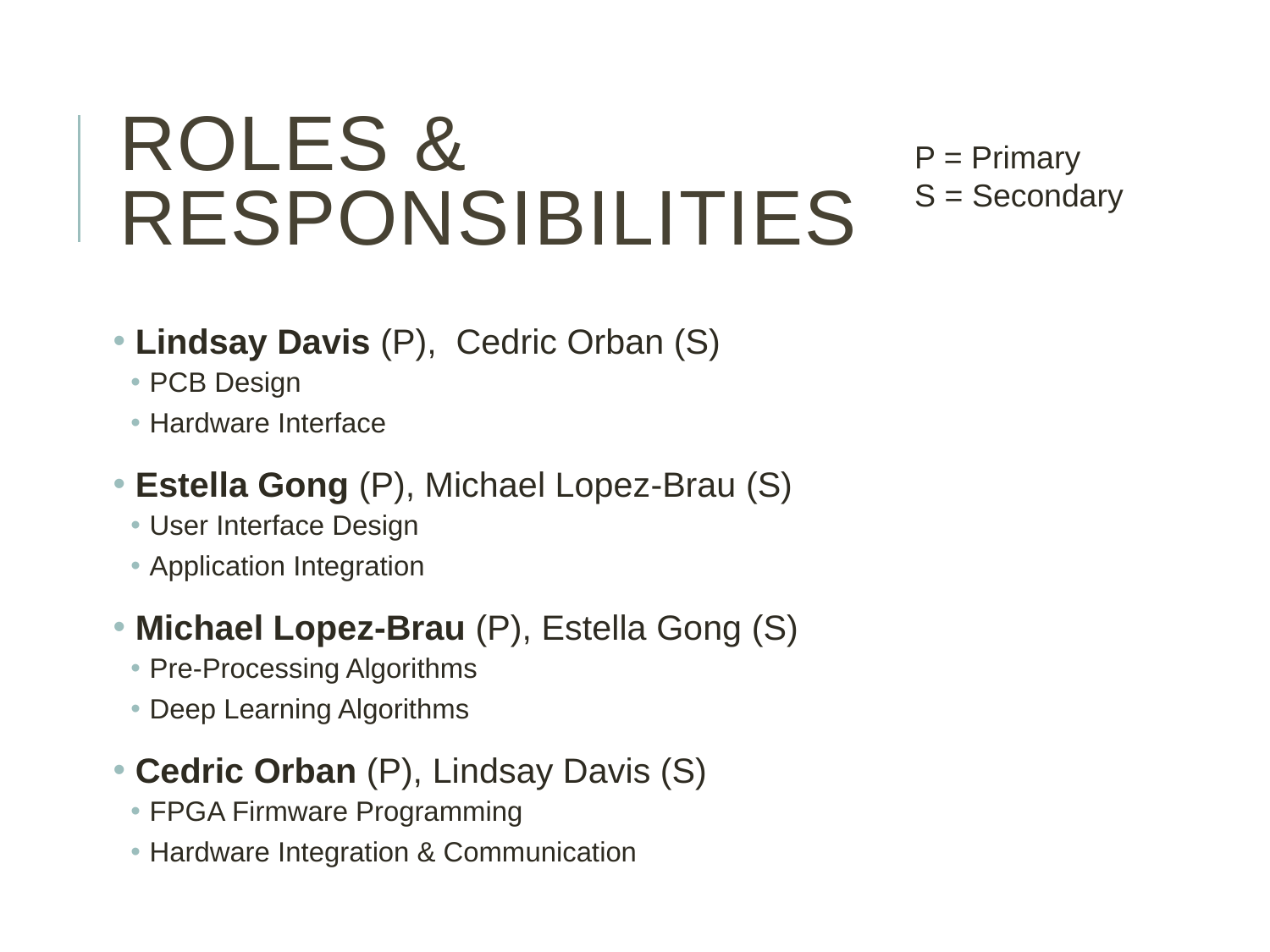

# Roles & Responsibilities
P = Primary
S = Secondary
 Lindsay Davis (P),  Cedric Orban (S)
PCB Design
Hardware Interface
 Estella Gong (P), Michael Lopez-Brau (S)
User Interface Design
Application Integration
 Michael Lopez-Brau (P), Estella Gong (S)
Pre-Processing Algorithms
Deep Learning Algorithms
 Cedric Orban (P), Lindsay Davis (S)
FPGA Firmware Programming
Hardware Integration & Communication